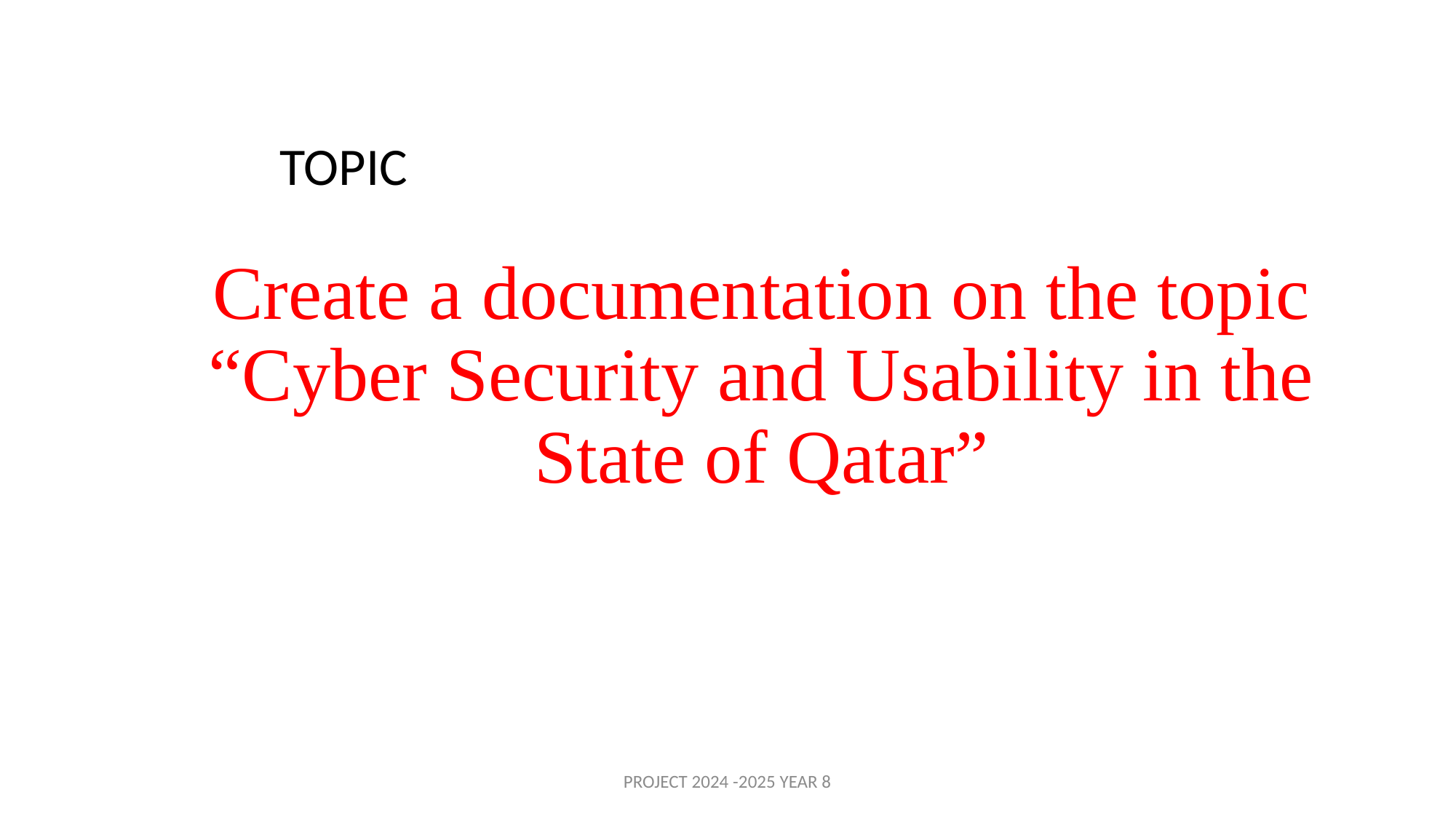

# TOPIC
Create a documentation on the topic “Cyber Security and Usability in the State of Qatar”

PROJECT 2024 -2025 YEAR 8